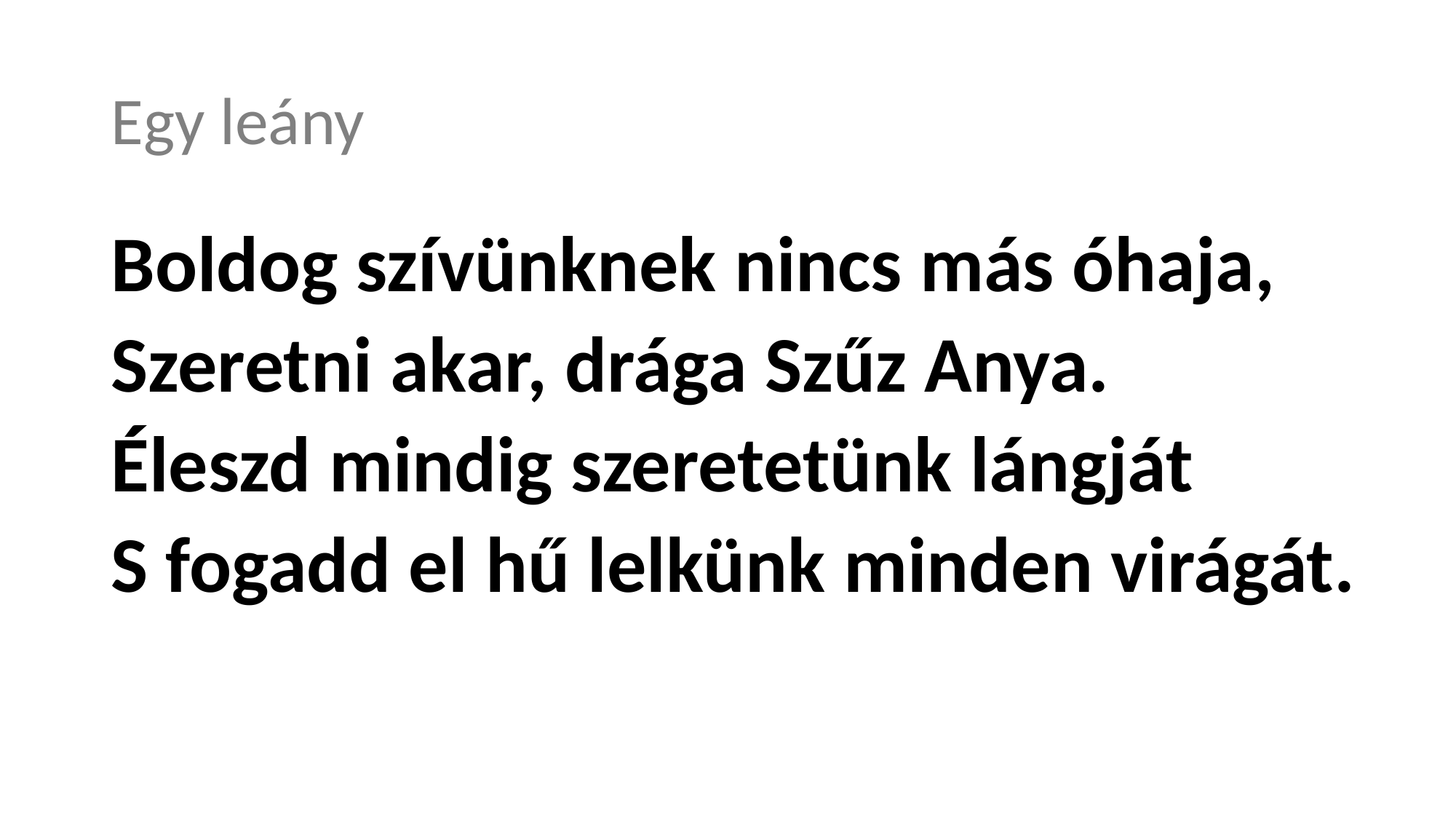

# Egy leány
Boldog szívünknek nincs más óhaja,
Szeretni akar, drága Szűz Anya.
Éleszd mindig szeretetünk lángját
S fogadd el hű lelkünk minden virágát.